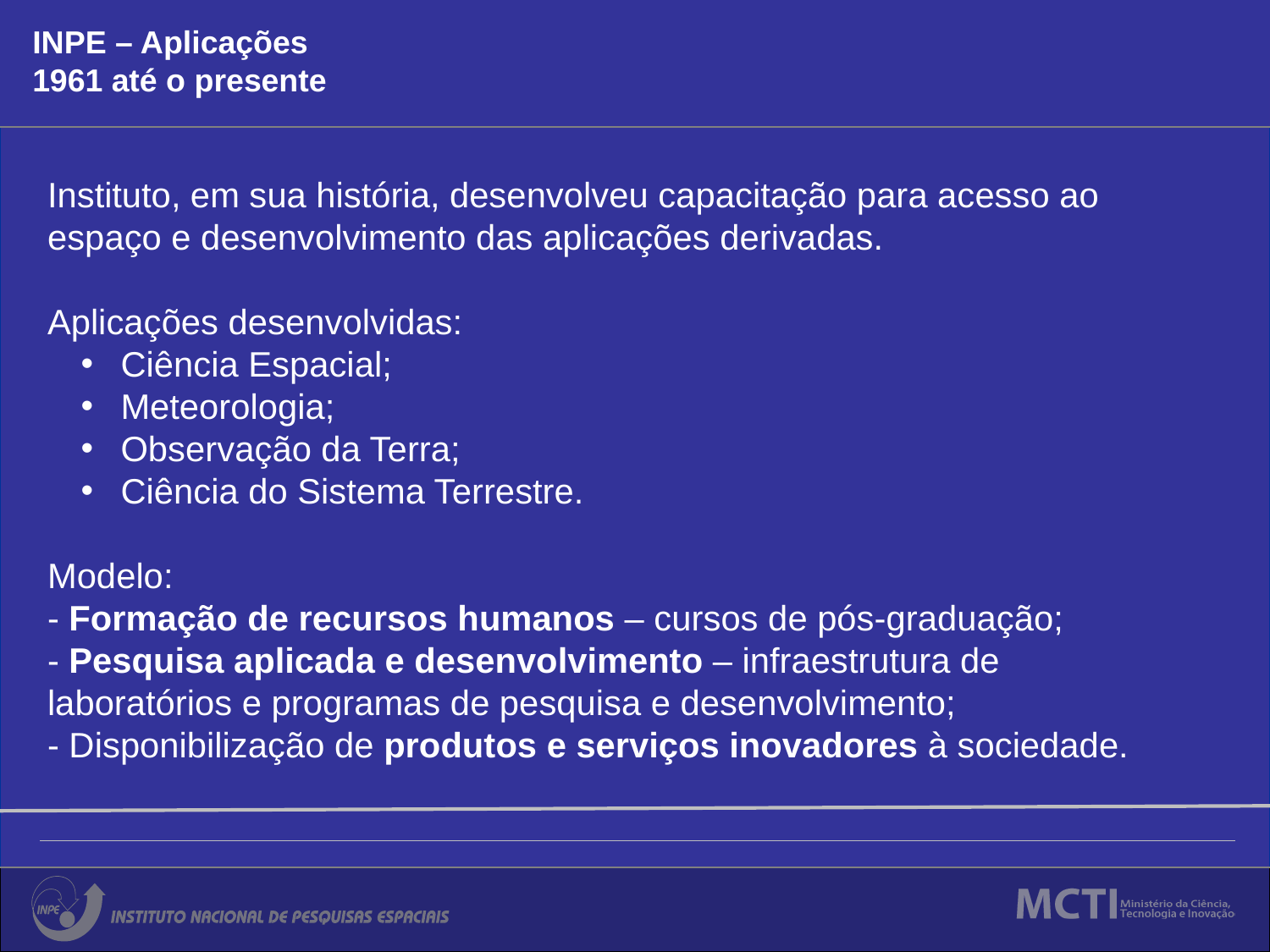

INPE – Aplicações
1961 até o presente
Instituto, em sua história, desenvolveu capacitação para acesso ao espaço e desenvolvimento das aplicações derivadas.

Aplicações desenvolvidas:
 Ciência Espacial;
 Meteorologia;
 Observação da Terra;
 Ciência do Sistema Terrestre.

Modelo:
- Formação de recursos humanos – cursos de pós-graduação;
- Pesquisa aplicada e desenvolvimento – infraestrutura de  laboratórios e programas de pesquisa e desenvolvimento;
- Disponibilização de produtos e serviços inovadores à sociedade.